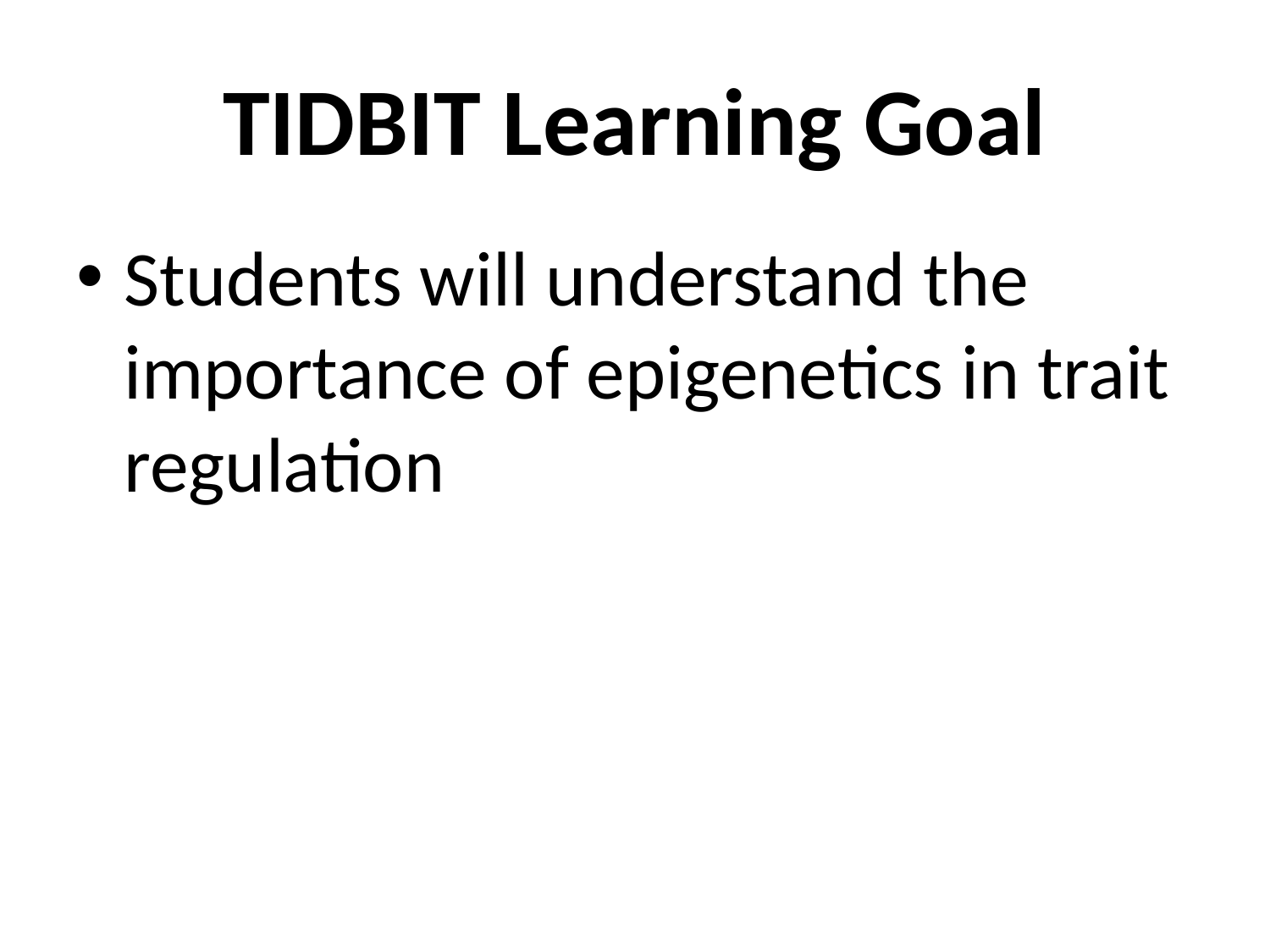

# TIDBIT Learning Goal
Students will understand the importance of epigenetics in trait regulation